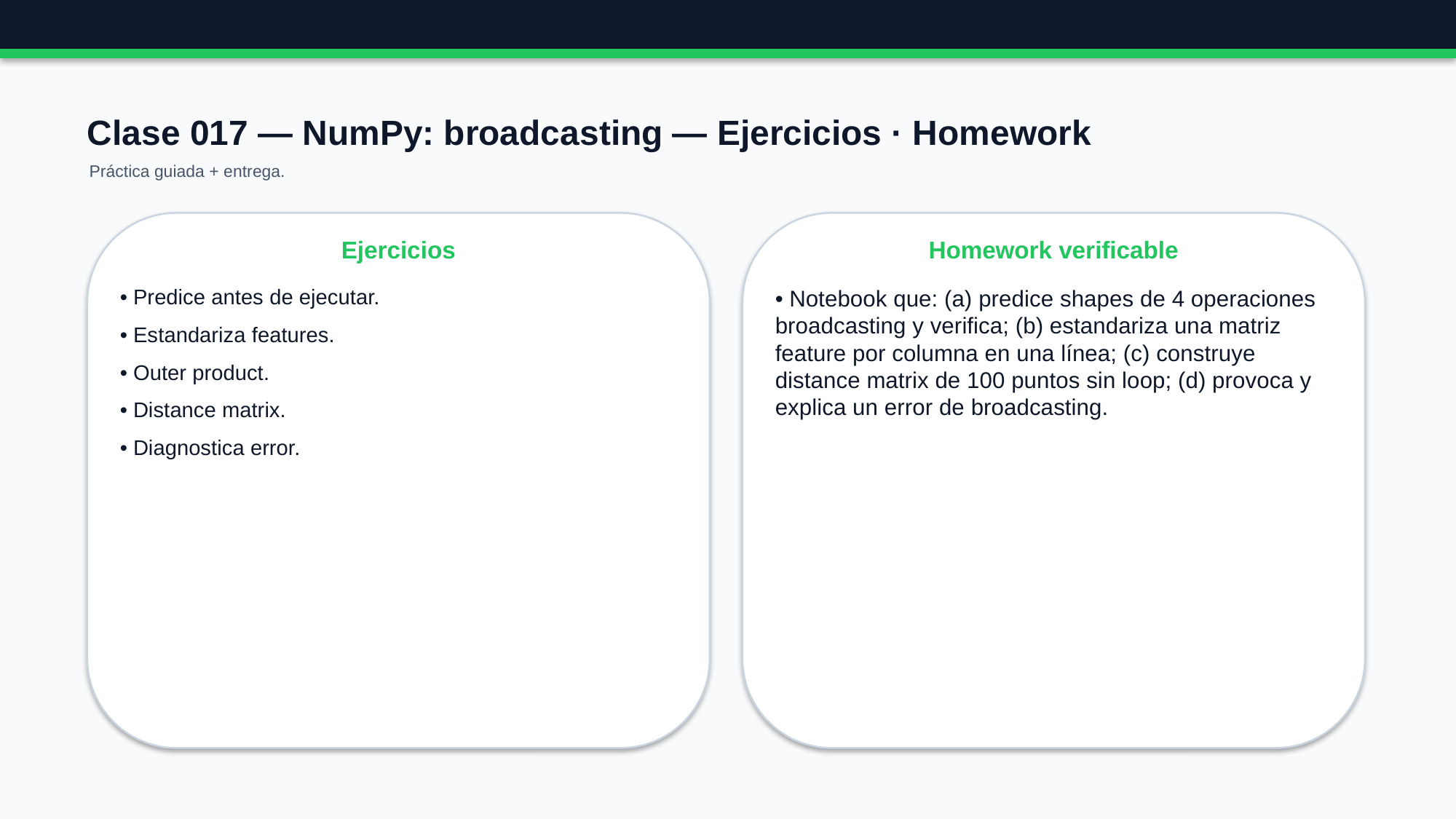

Clase 017 — NumPy: broadcasting — Ejercicios · Homework
Práctica guiada + entrega.

Ejercicios
Homework verificable
• Predice antes de ejecutar.
• Estandariza features.
• Outer product.
• Distance matrix.
• Diagnostica error.
• Notebook que: (a) predice shapes de 4 operaciones broadcasting y verifica; (b) estandariza una matriz feature por columna en una línea; (c) construye distance matrix de 100 puntos sin loop; (d) provoca y explica un error de broadcasting.